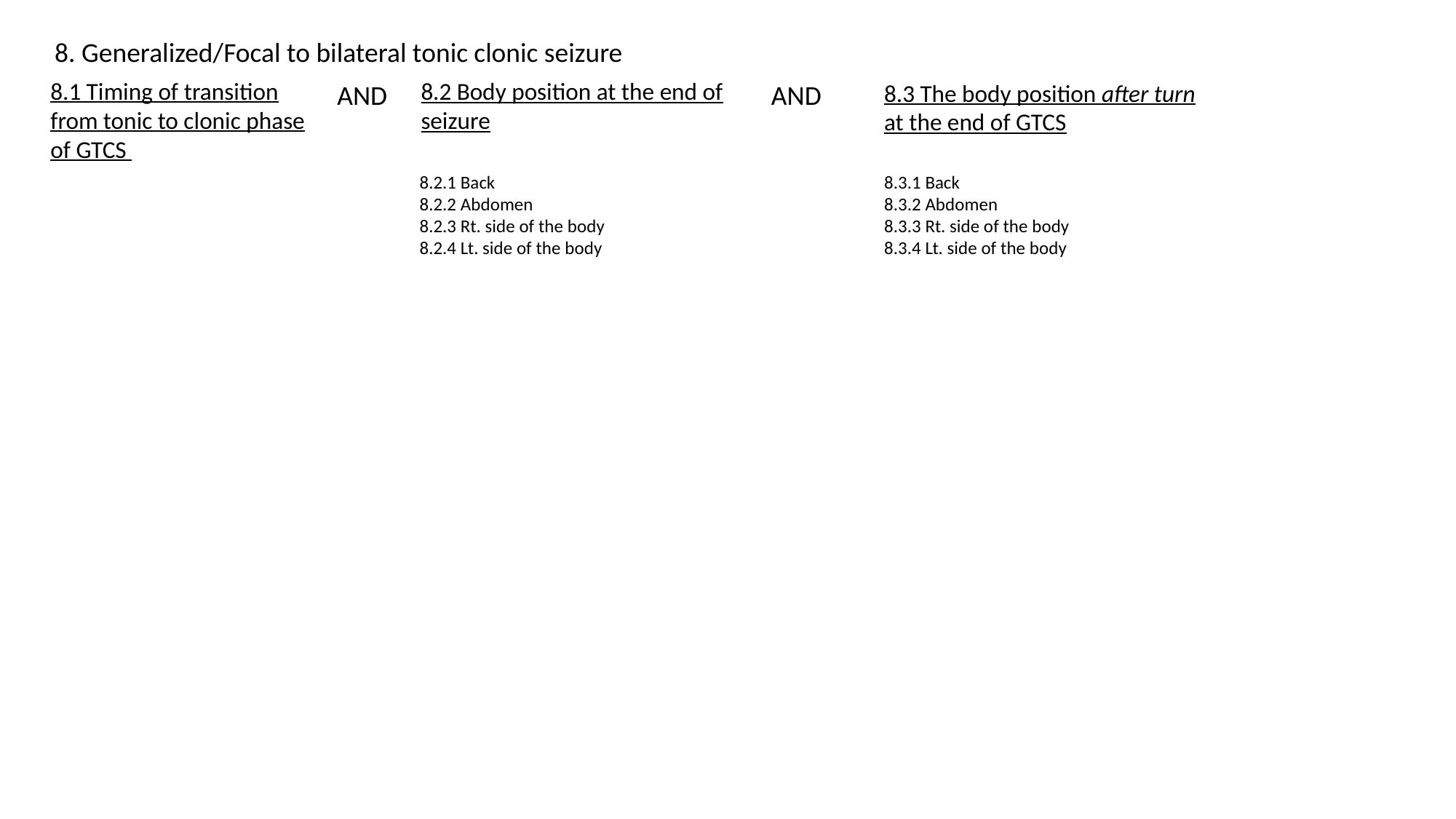

8. Generalized/Focal to bilateral tonic clonic seizure
8.1 Timing of transition from tonic to clonic phase of GTCS

8.2 Body position at the end of seizure

AND
AND
8.3 The body position after turn at the end of GTCS

8.2.1 Back
8.2.2 Abdomen
8.2.3 Rt. side of the body
8.2.4 Lt. side of the body

8.3.1 Back
8.3.2 Abdomen
8.3.3 Rt. side of the body
8.3.4 Lt. side of the body